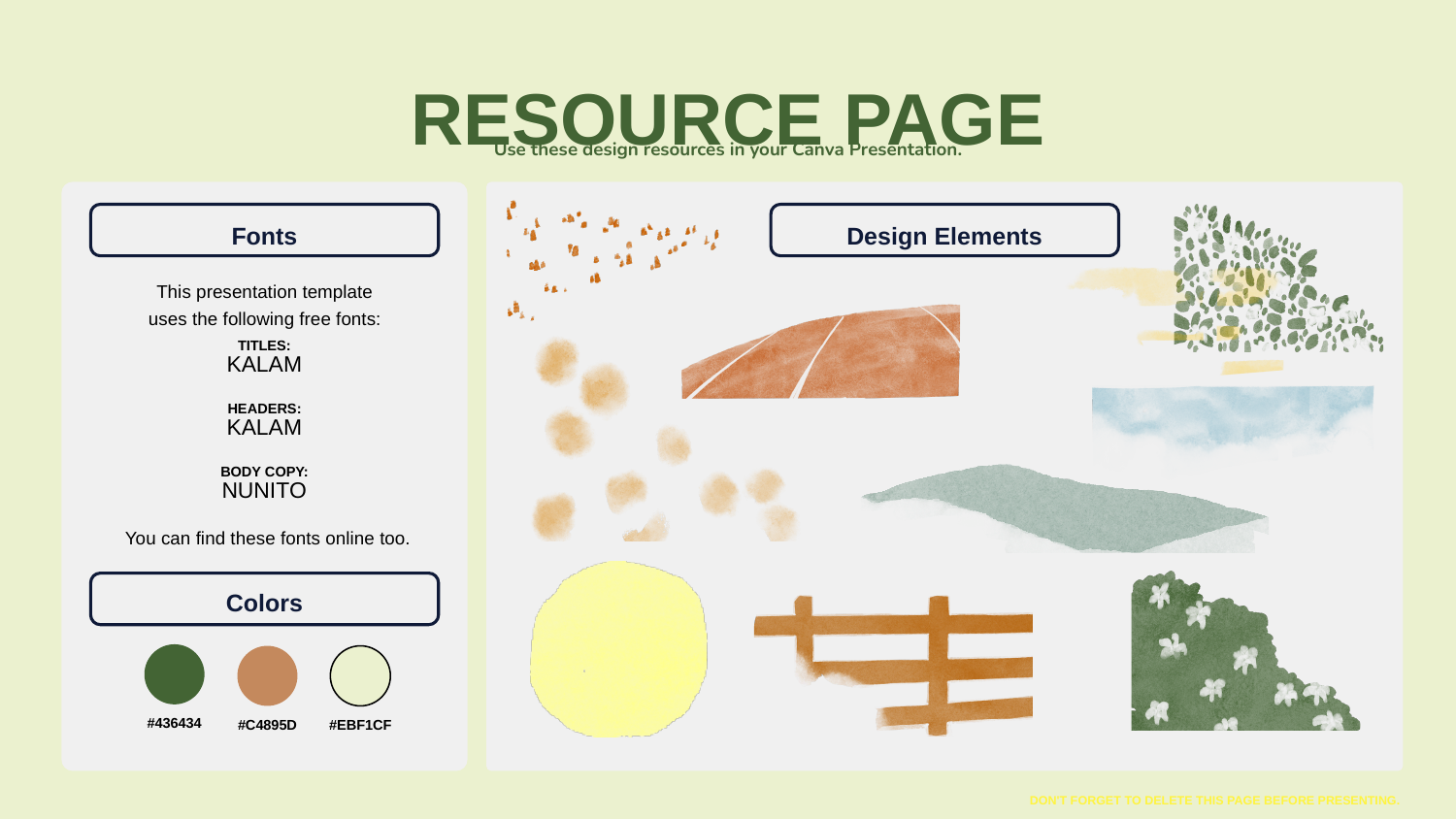

RESOURCE PAGE
Use these design resources in your Canva Presentation.

Fonts
Design Elements

This presentation template
uses the following free fonts:

TITLES:
KALAM

HEADERS:
KALAM

BODY COPY:
NUNITO

You can find these fonts online too.

Colors

#436434
#C4895D
#EBF1CF
DON'T FORGET TO DELETE THIS PAGE BEFORE PRESENTING.